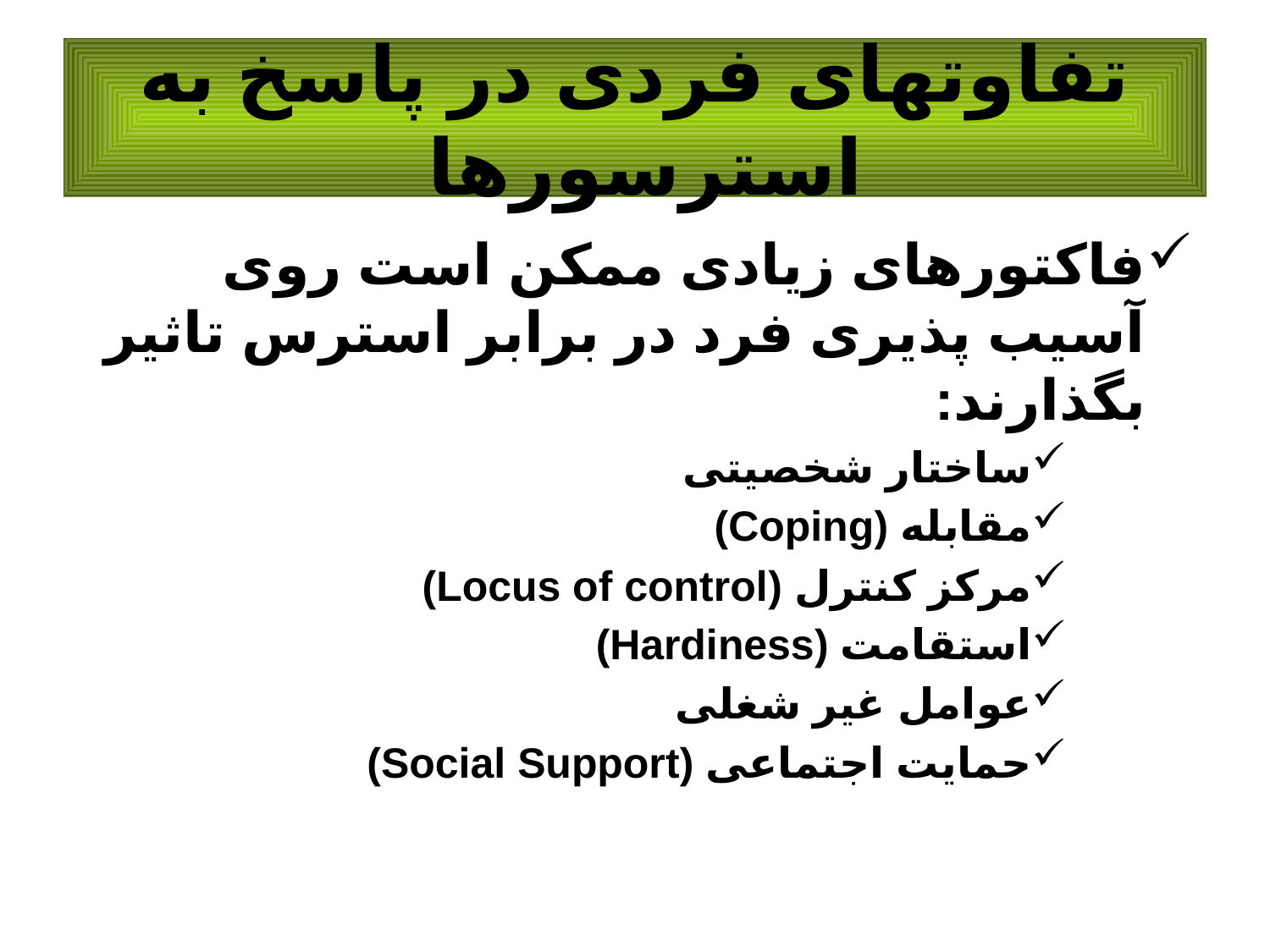

تفاوتهای فردی در پاسخ به استرسورها
فاکتورهای زیادی ممکن است روی آسیب پذیری فرد در برابر استرس تاثیر بگذارند:
ساختار شخصیتی
مقابله (Coping)
مرکز کنترل (Locus of control)
استقامت (Hardiness)
عوامل غیر شغلی
حمایت اجتماعی (Social Support)